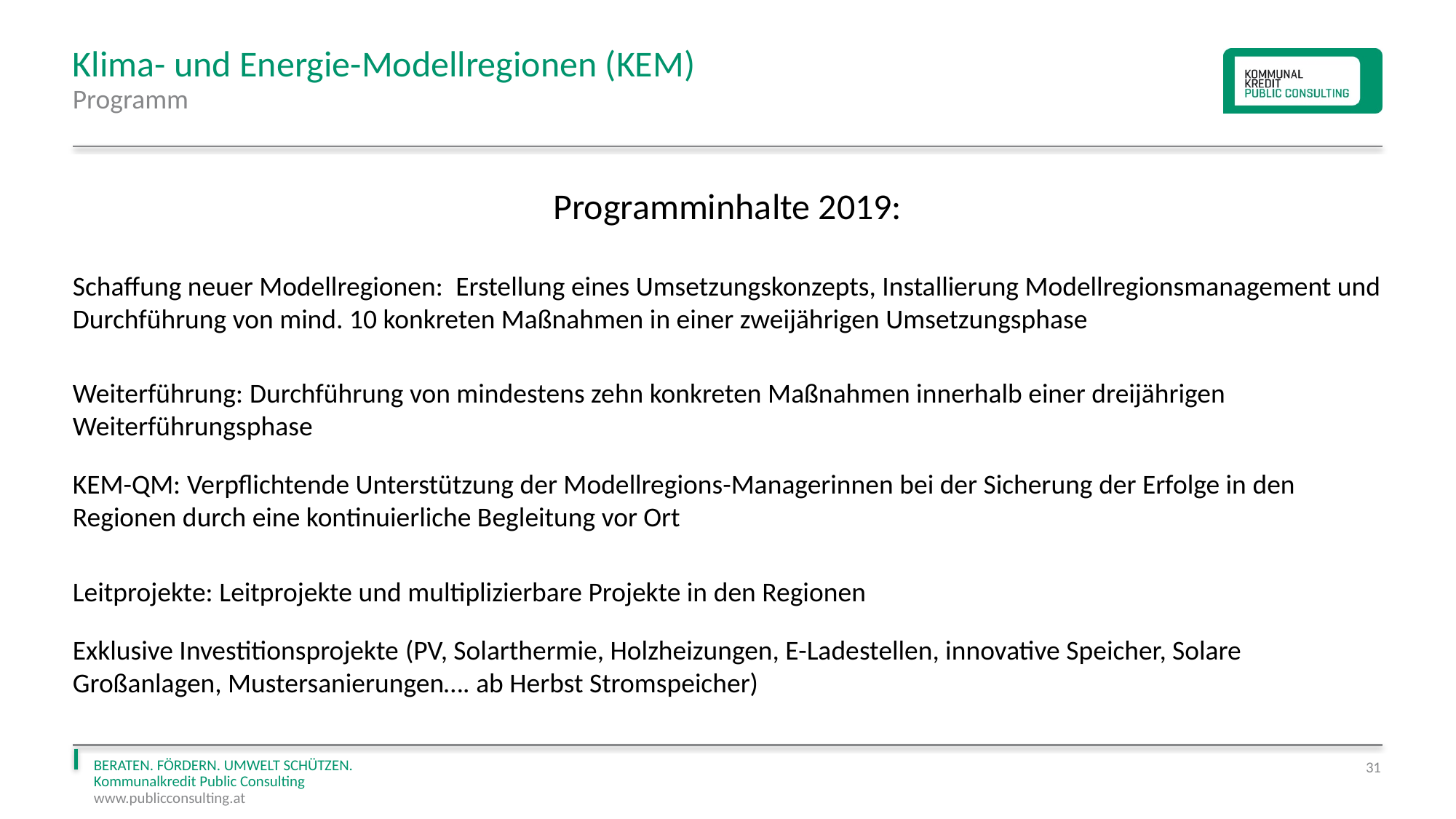

# Klima- und Energie-Modellregionen (KEM)
Programm

Programminhalte 2019:

Schaffung neuer Modellregionen:  Erstellung eines Umsetzungskonzepts, Installierung Modellregionsmanagement und Durchführung von mind. 10 konkreten Maßnahmen in einer zweijährigen Umsetzungsphase

Weiterführung: Durchführung von mindestens zehn konkreten Maßnahmen innerhalb einer dreijährigen Weiterführungsphase

KEM-QM: Verpflichtende Unterstützung der Modellregions-Managerinnen bei der Sicherung der Erfolge in den Regionen durch eine kontinuierliche Begleitung vor Ort

Leitprojekte: Leitprojekte und multiplizierbare Projekte in den Regionen

Exklusive Investitionsprojekte (PV, Solarthermie, Holzheizungen, E-Ladestellen, innovative Speicher, Solare Großanlagen, Mustersanierungen…. ab Herbst Stromspeicher)

31